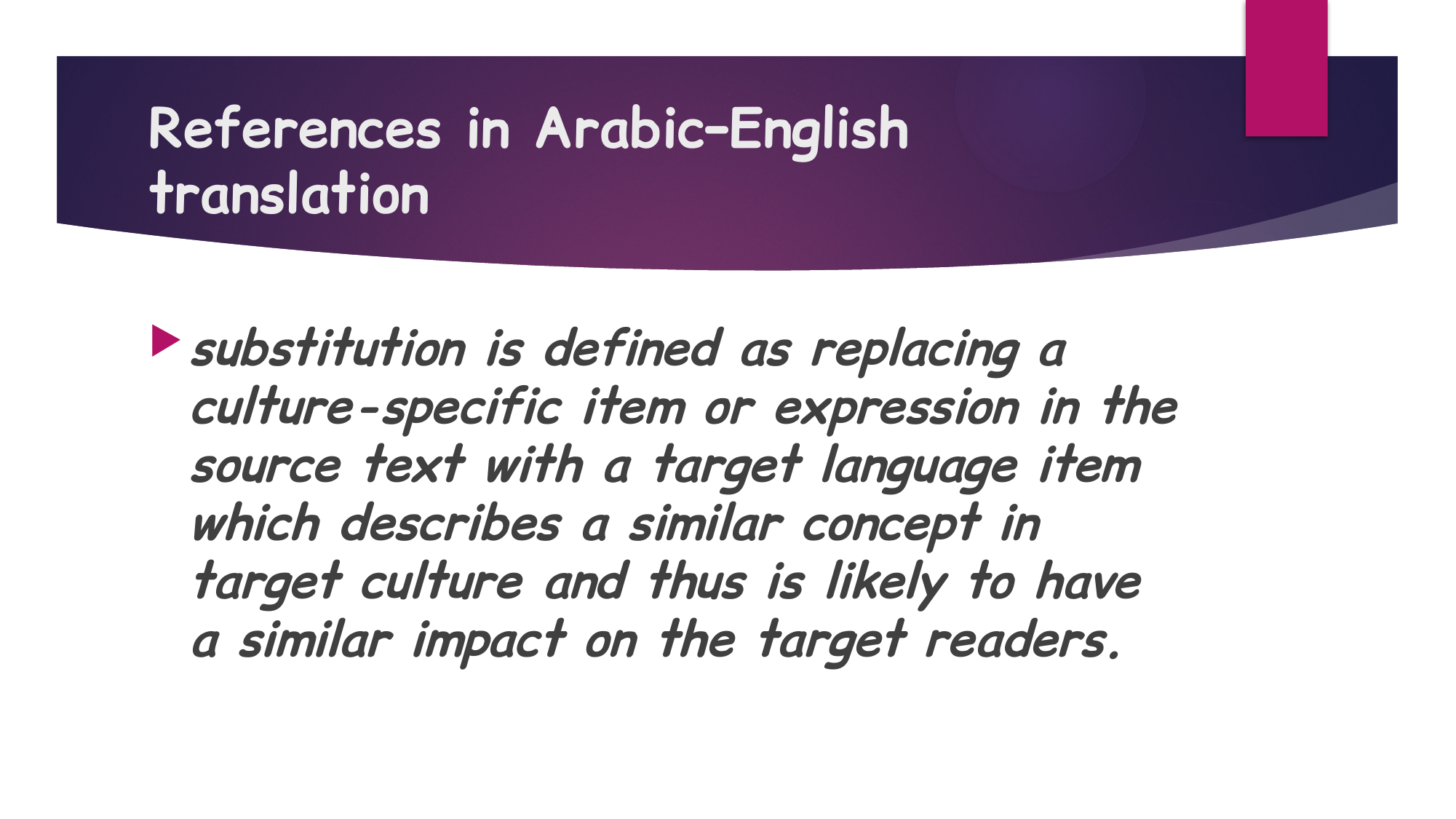

# References in Arabic–English translation
substitution is defined as replacing a culture-specific item or expression in the source text with a target language item which describes a similar concept in target culture and thus is likely to have a similar impact on the target readers.